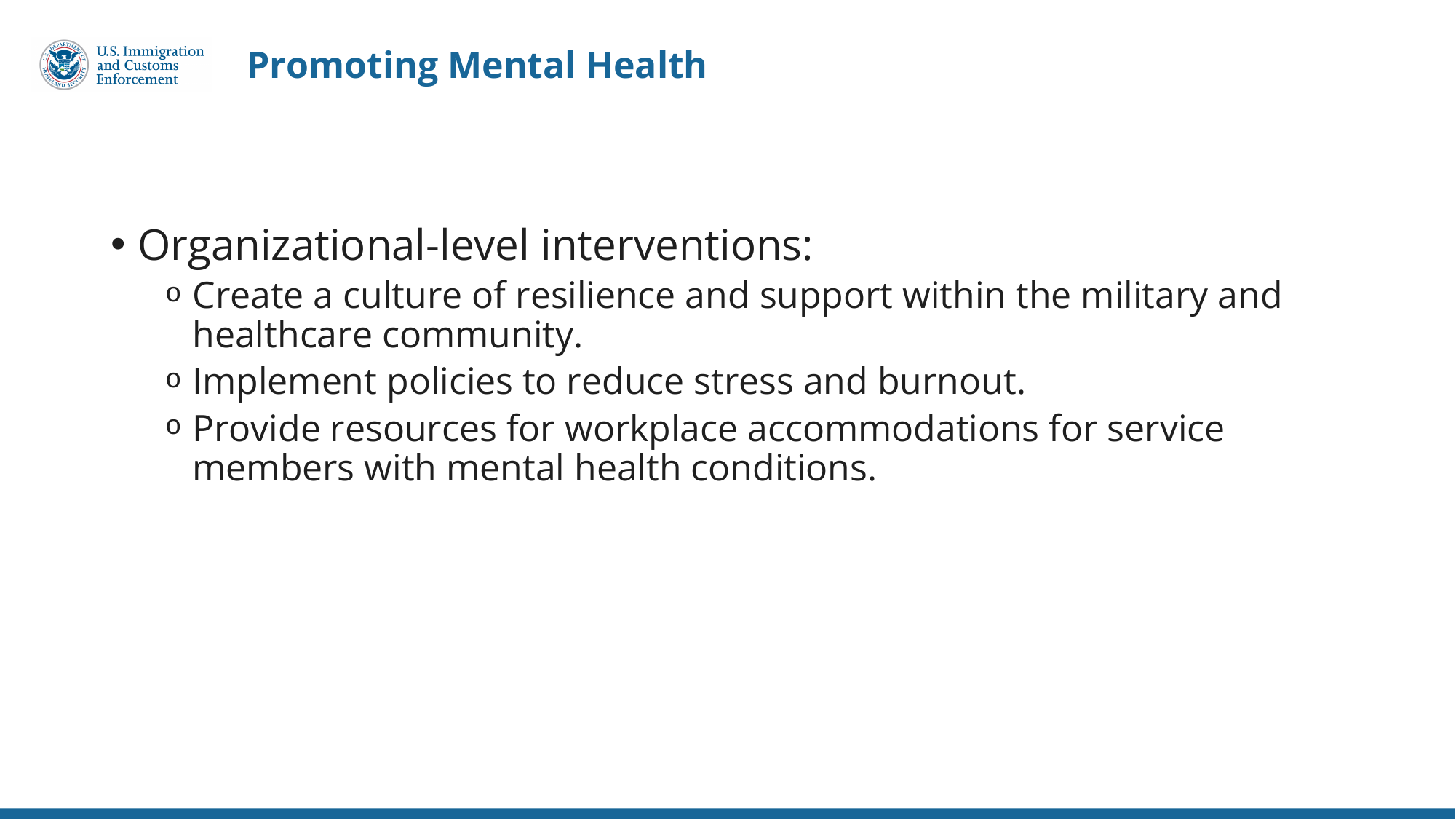

Promoting Mental Health
Organizational-level interventions:
Create a culture of resilience and support within the military and healthcare community.
Implement policies to reduce stress and burnout.
Provide resources for workplace accommodations for service members with mental health conditions.